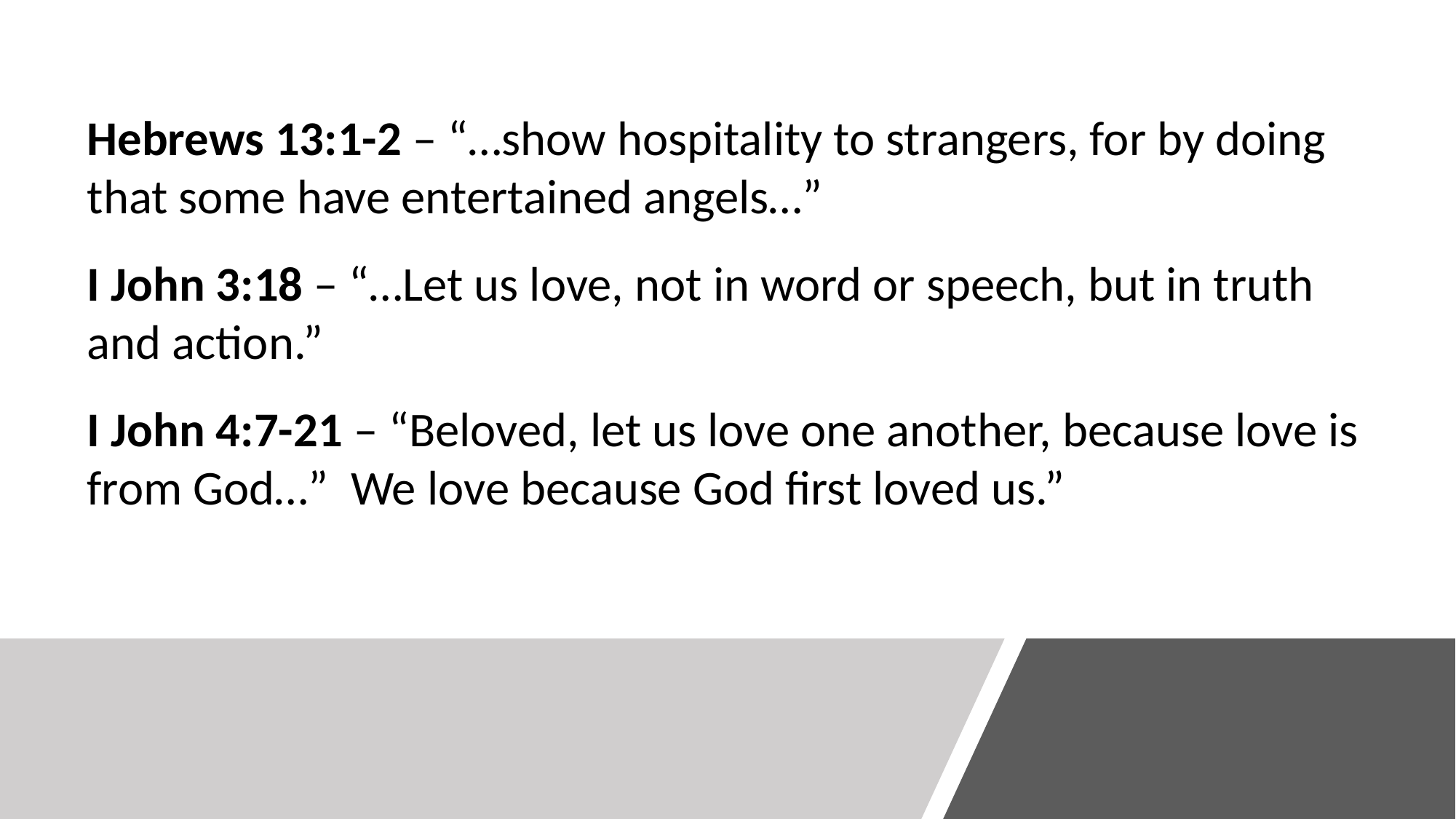

Hebrews 13:1-2 – “…show hospitality to strangers, for by doing that some have entertained angels…”

I John 3:18 – “…Let us love, not in word or speech, but in truth and action.”

I John 4:7-21 – “Beloved, let us love one another, because love is from God…”  We love because God first loved us.”